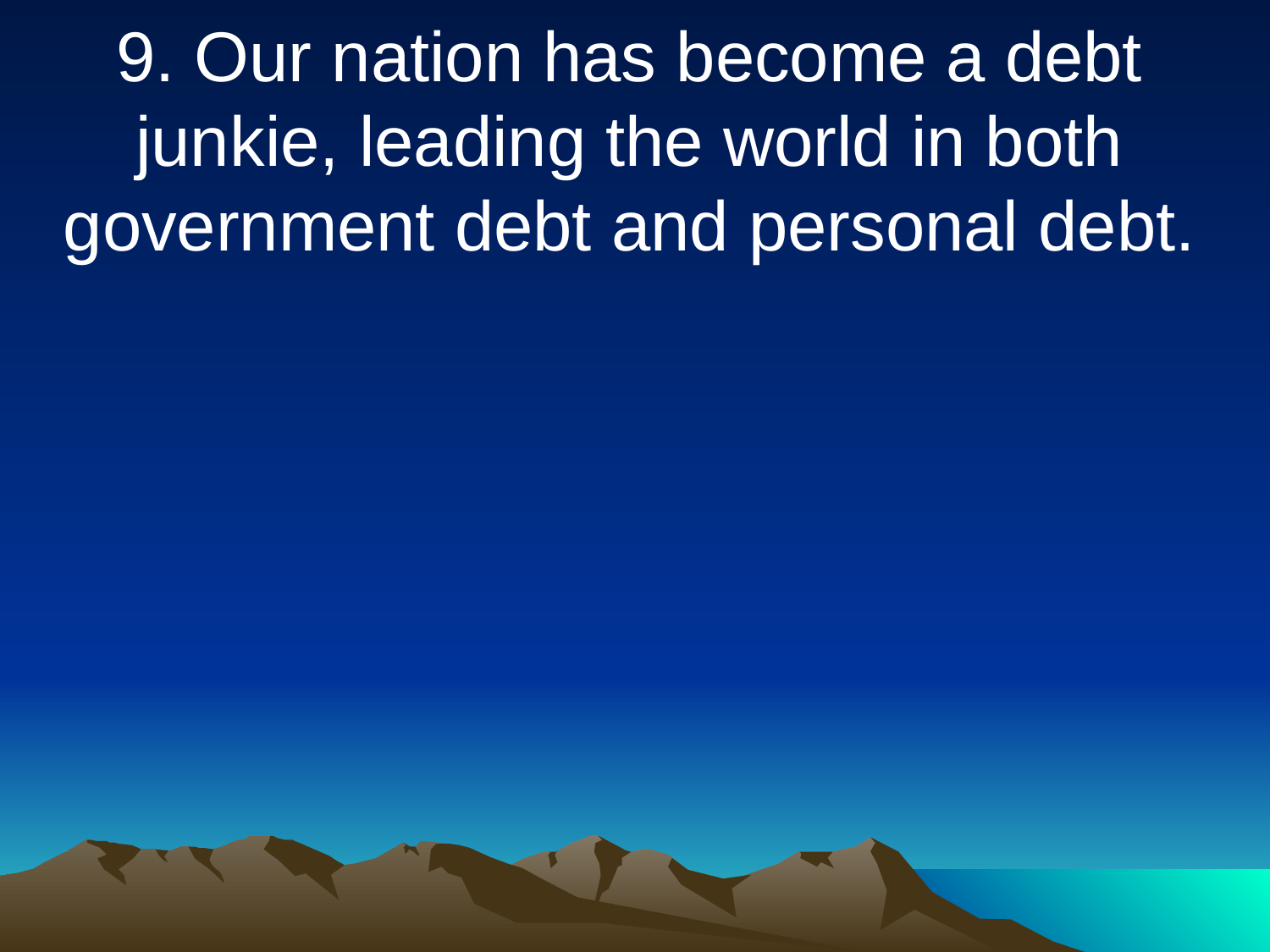

9. Our nation has become a debt junkie, leading the world in both government debt and personal debt.